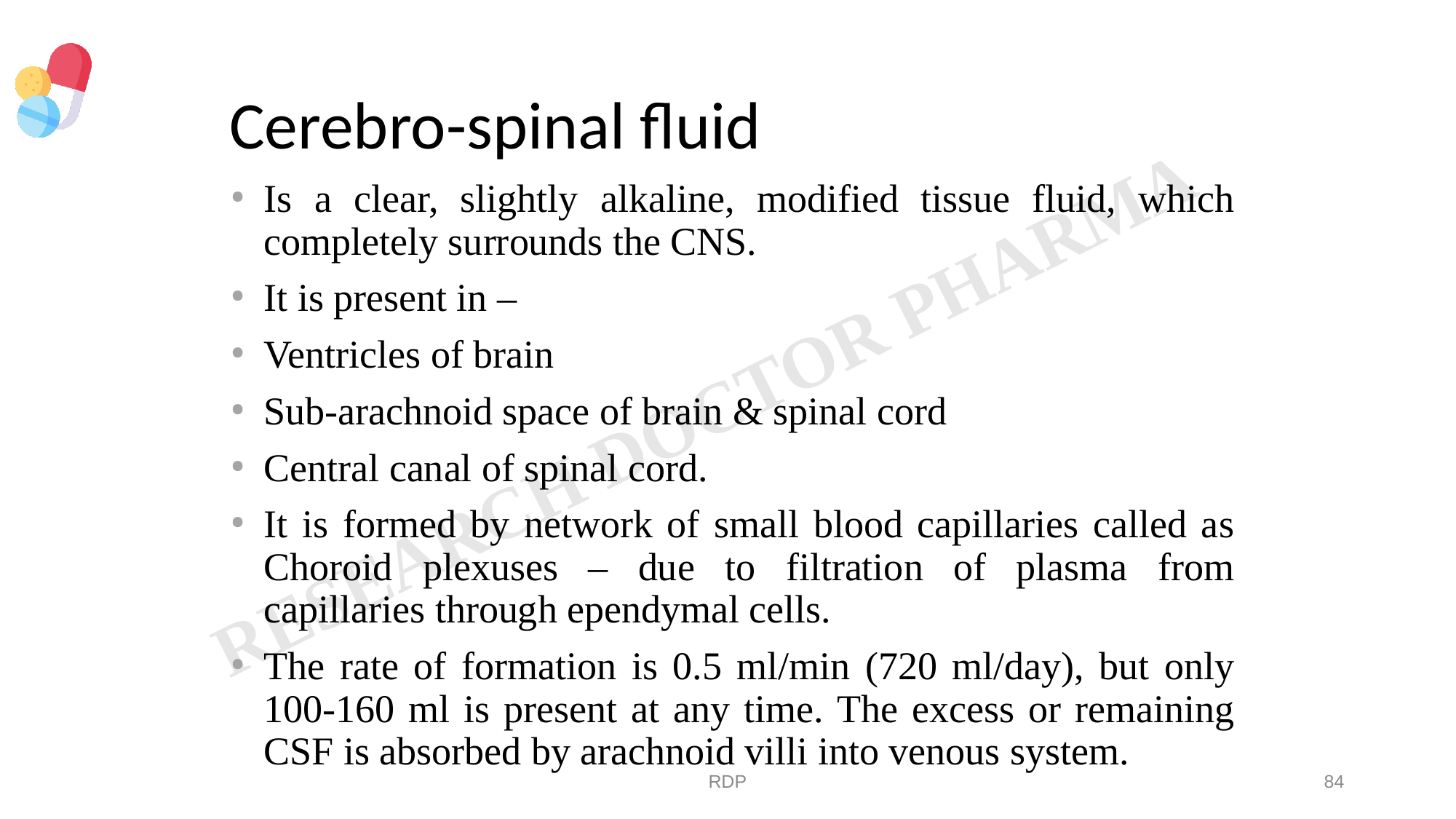

# Cerebro-spinal fluid
Is a clear, slightly alkaline, modified tissue fluid, which completely surrounds the CNS.
It is present in –
Ventricles of brain
Sub-arachnoid space of brain & spinal cord
Central canal of spinal cord.
It is formed by network of small blood capillaries called as Choroid plexuses – due to filtration of plasma from capillaries through ependymal cells.
The rate of formation is 0.5 ml/min (720 ml/day), but only 100-160 ml is present at any time. The excess or remaining CSF is absorbed by arachnoid villi into venous system.
RDP
84